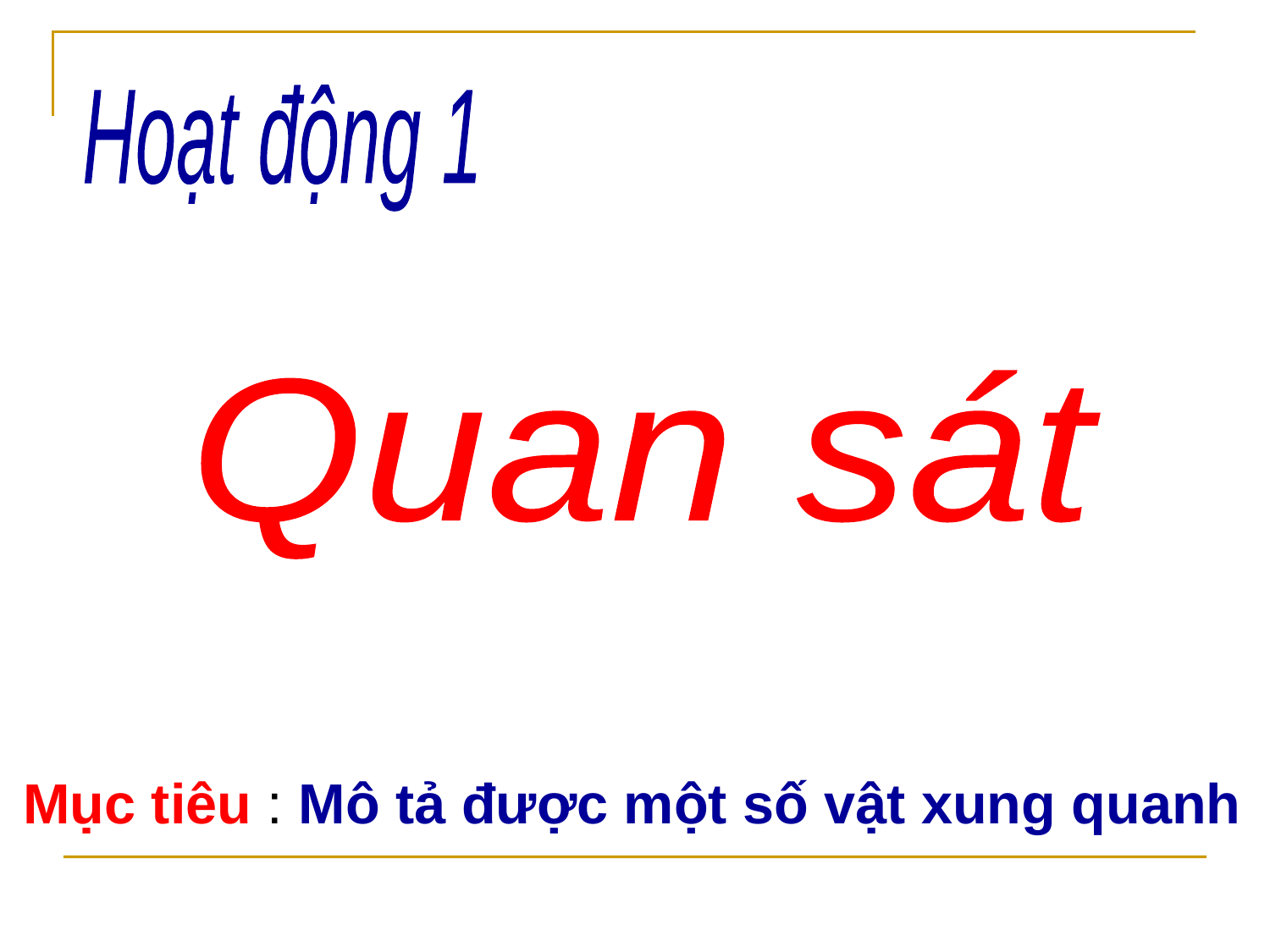

Hoạt động 1
Quan sát
Mục tiêu : Mô tả được một số vật xung quanh